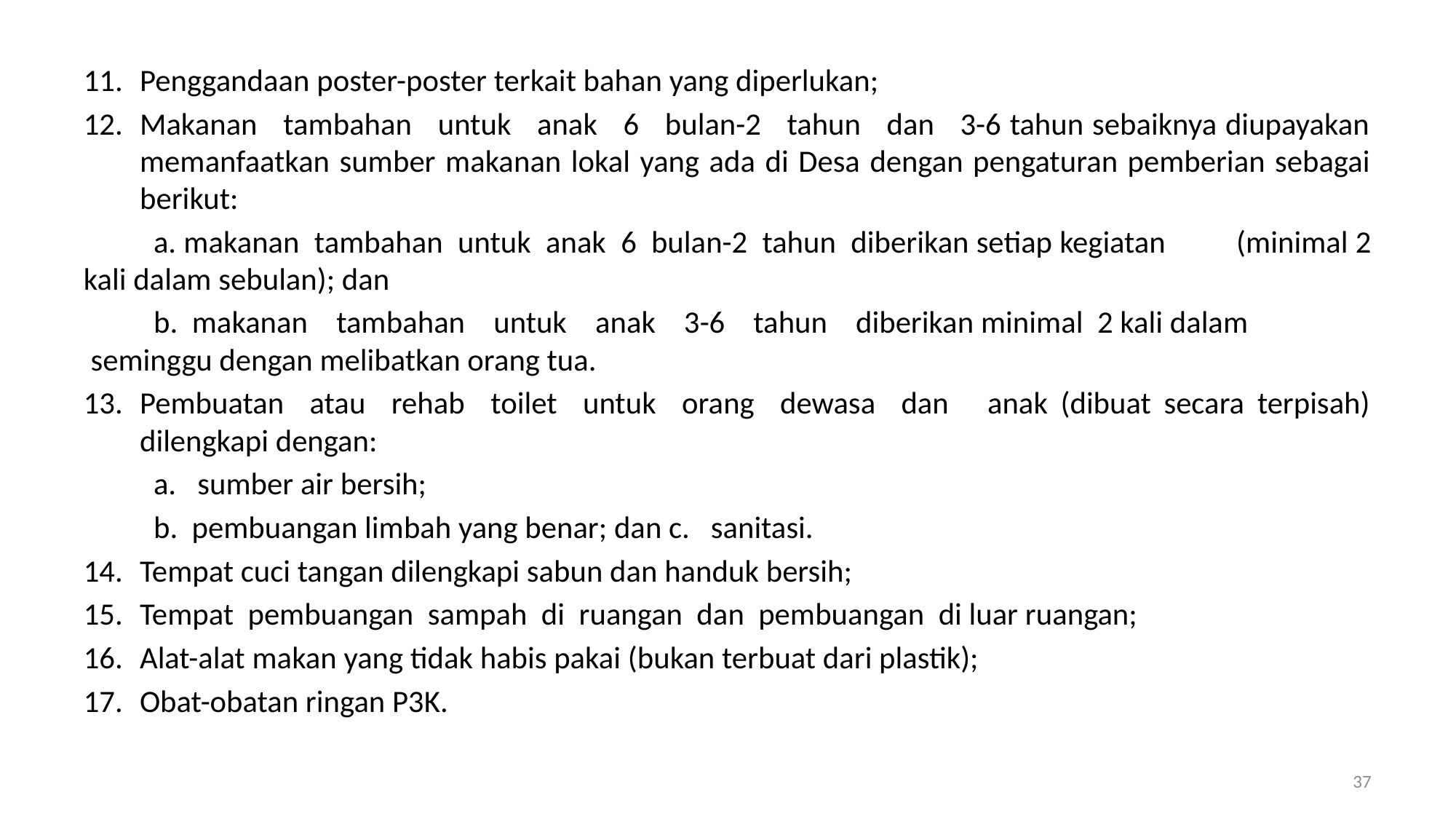

Penggandaan poster-poster terkait bahan yang diperlukan;
Makanan   tambahan   untuk   anak   6   bulan-2   tahun   dan   3-6 tahun sebaiknya diupayakan memanfaatkan sumber makanan lokal yang ada di Desa dengan pengaturan pemberian sebagai berikut:
	a. makanan  tambahan  untuk  anak  6  bulan-2  tahun  diberikan setiap kegiatan 		    (minimal 2 kali dalam sebulan); dan
	b.  makanan    tambahan    untuk    anak    3-6    tahun    diberikan minimal  2 kali dalam     	      seminggu dengan melibatkan orang tua.
Pembuatan  atau  rehab  toilet  untuk  orang  dewasa  dan   anak (dibuat secara terpisah) dilengkapi dengan:
	a.   sumber air bersih;
	b.  pembuangan limbah yang benar; dan c.   sanitasi.
Tempat cuci tangan dilengkapi sabun dan handuk bersih;
Tempat  pembuangan  sampah  di  ruangan  dan  pembuangan  di luar ruangan;
Alat-alat makan yang tidak habis pakai (bukan terbuat dari plastik);
Obat-obatan ringan P3K.
37